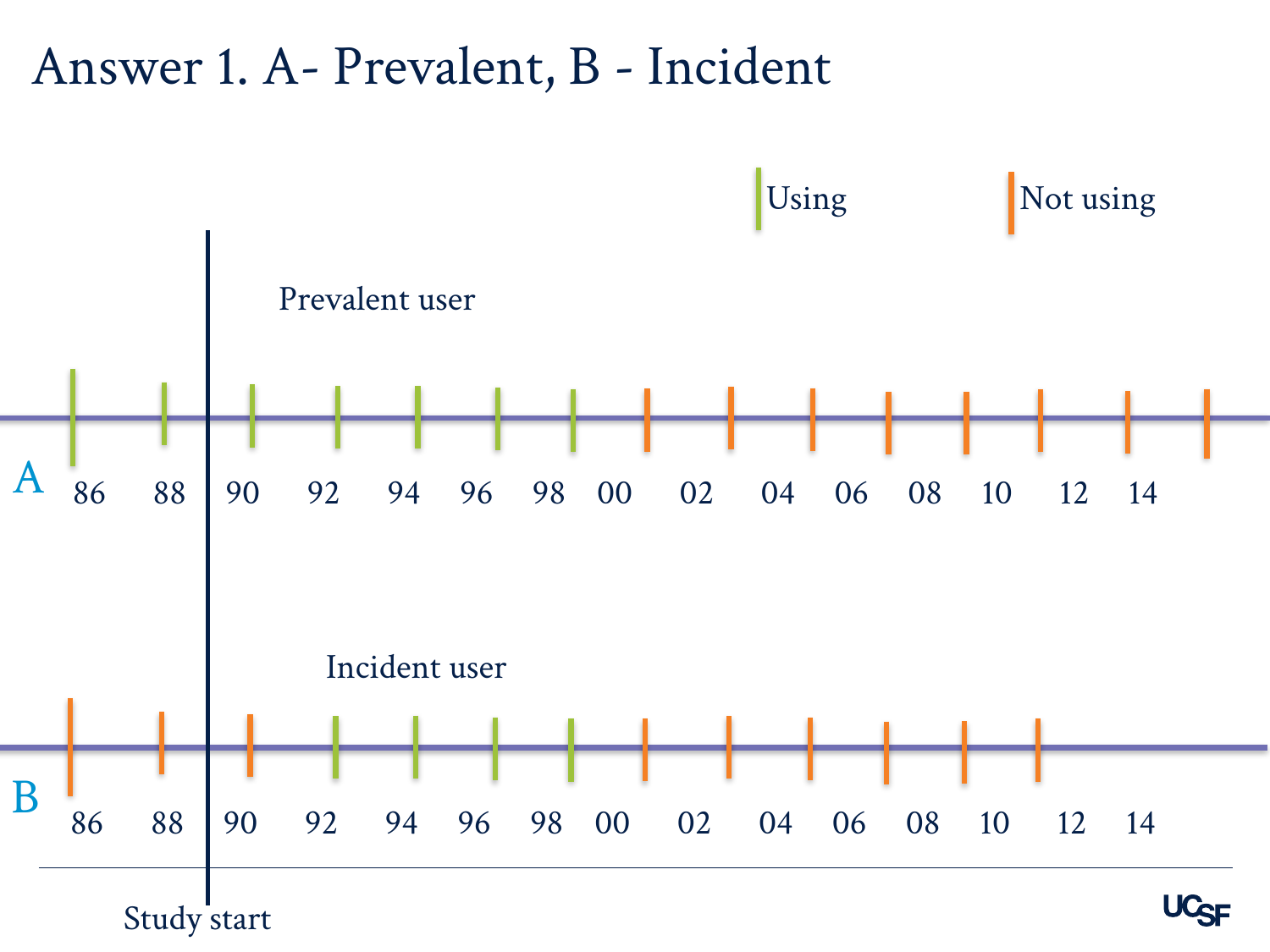

Answer 1. A- Prevalent, B - Incident
Using		Not using
Prevalent user
A
86      88     90      92      94     96     98    00      02      04     06     08     10      12     14
Incident user
86      88     90      92      94     96     98    00      02      04     06     08     10      12     14
B
Study start
3
3